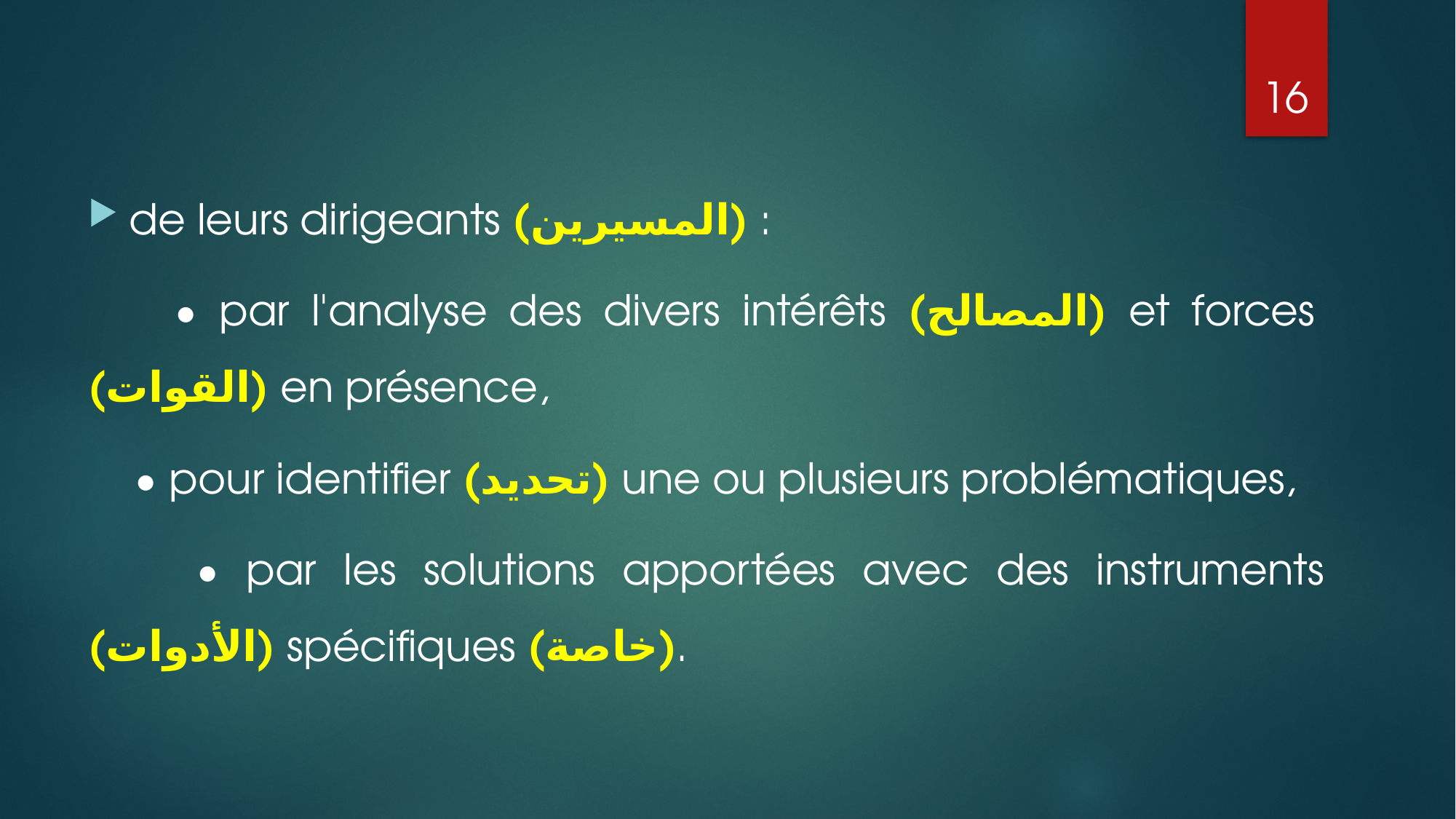

16
de leurs dirigeants (المسيرين) :
    • par l'analyse des divers intérêts (المصالح) et forces (القوات) en présence,
    • pour identifier (تحديد) une ou plusieurs problématiques,
    • par les solutions apportées avec des instruments (الأدوات) spécifiques (خاصة).